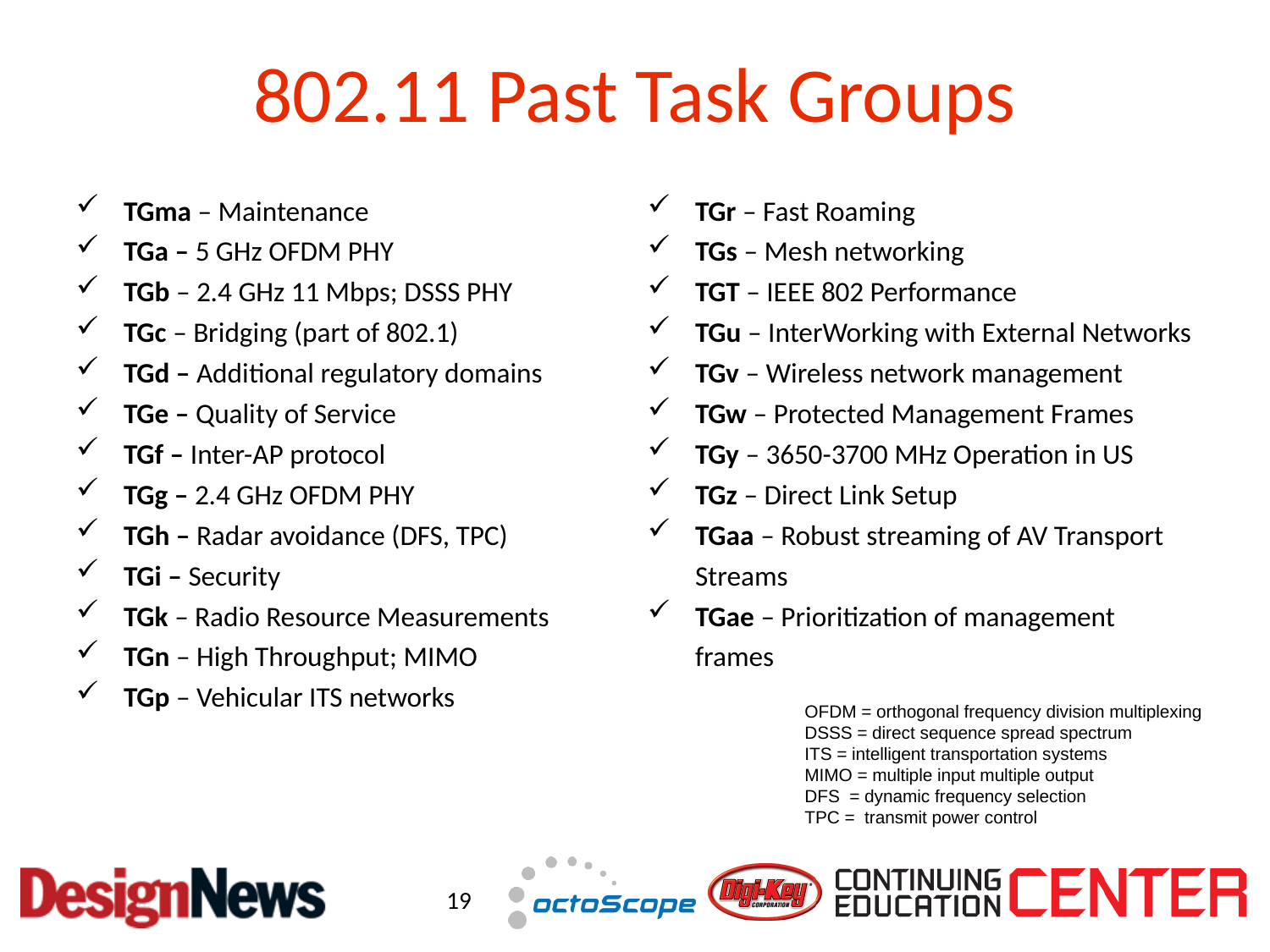

# 802.11 Past Task Groups
TGma – Maintenance
TGa – 5 GHz OFDM PHY
TGb – 2.4 GHz 11 Mbps; DSSS PHY
TGc – Bridging (part of 802.1)
TGd – Additional regulatory domains
TGe – Quality of Service
TGf – Inter-AP protocol
TGg – 2.4 GHz OFDM PHY
TGh – Radar avoidance (DFS, TPC)
TGi – Security
TGk – Radio Resource Measurements
TGn – High Throughput; MIMO
TGp – Vehicular ITS networks

TGr – Fast Roaming
TGs – Mesh networking
TGT – IEEE 802 Performance
TGu – InterWorking with External Networks
TGv – Wireless network management
TGw – Protected Management Frames
TGy – 3650-3700 MHz Operation in US
TGz – Direct Link Setup
TGaa – Robust streaming of AV Transport Streams
TGae – Prioritization of management frames

OFDM = orthogonal frequency division multiplexing
DSSS = direct sequence spread spectrum
ITS = intelligent transportation systems
MIMO = multiple input multiple output
DFS  = dynamic frequency selection
TPC =  transmit power control
19